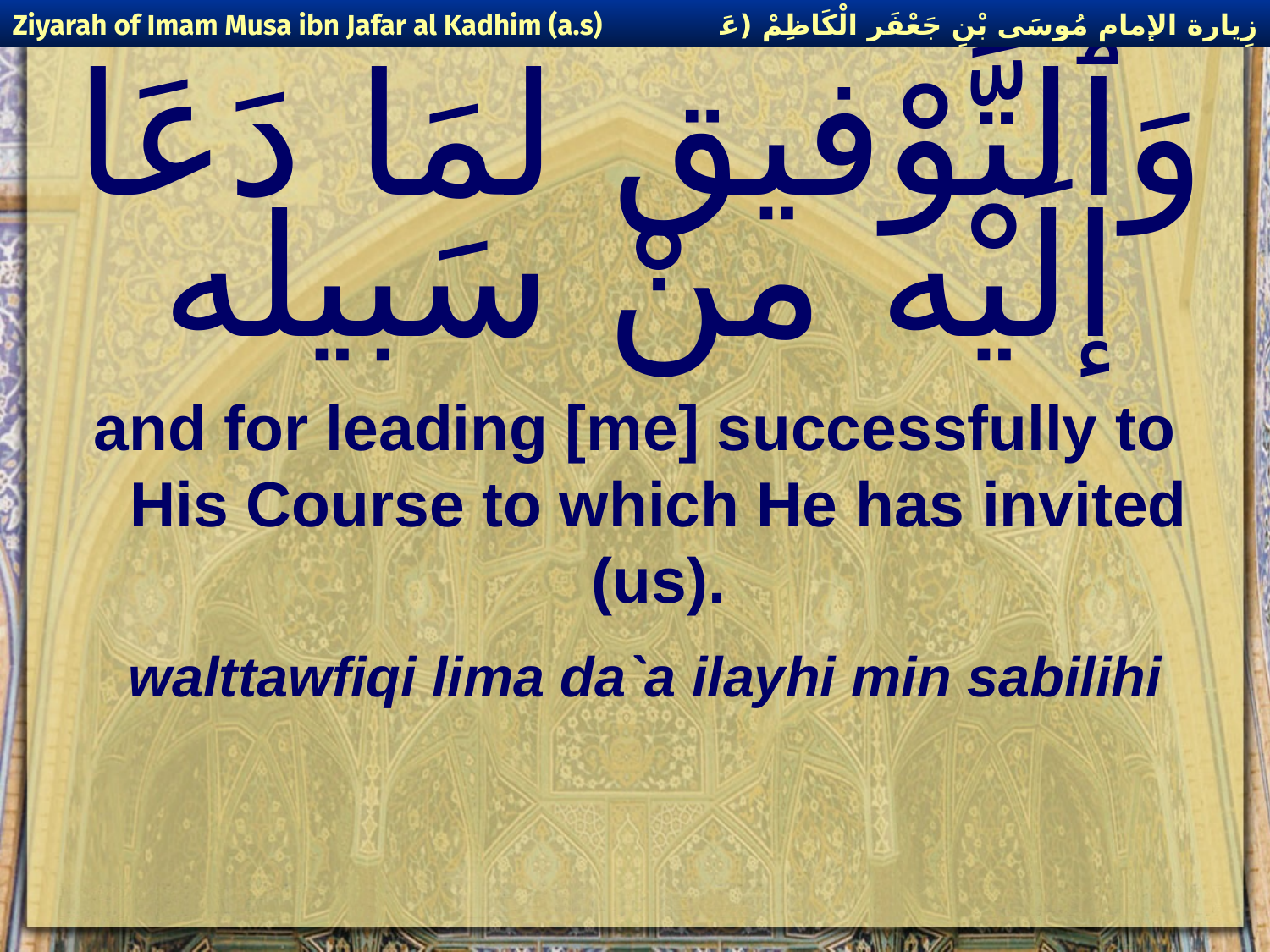

زِيارة الإمام مُوسَى بْنِ جَعْفَر الْكَاظِمْ (عَليهِ السْلام)
Ziyarah of Imam Musa ibn Jafar al Kadhim (a.s)
# وَٱلتَّوْفيق لمَا دَعَا إلَيْه منْ سَبيله
and for leading [me] successfully to His Course to which He has invited (us).
walttawfiqi lima da`a ilayhi min sabilihi